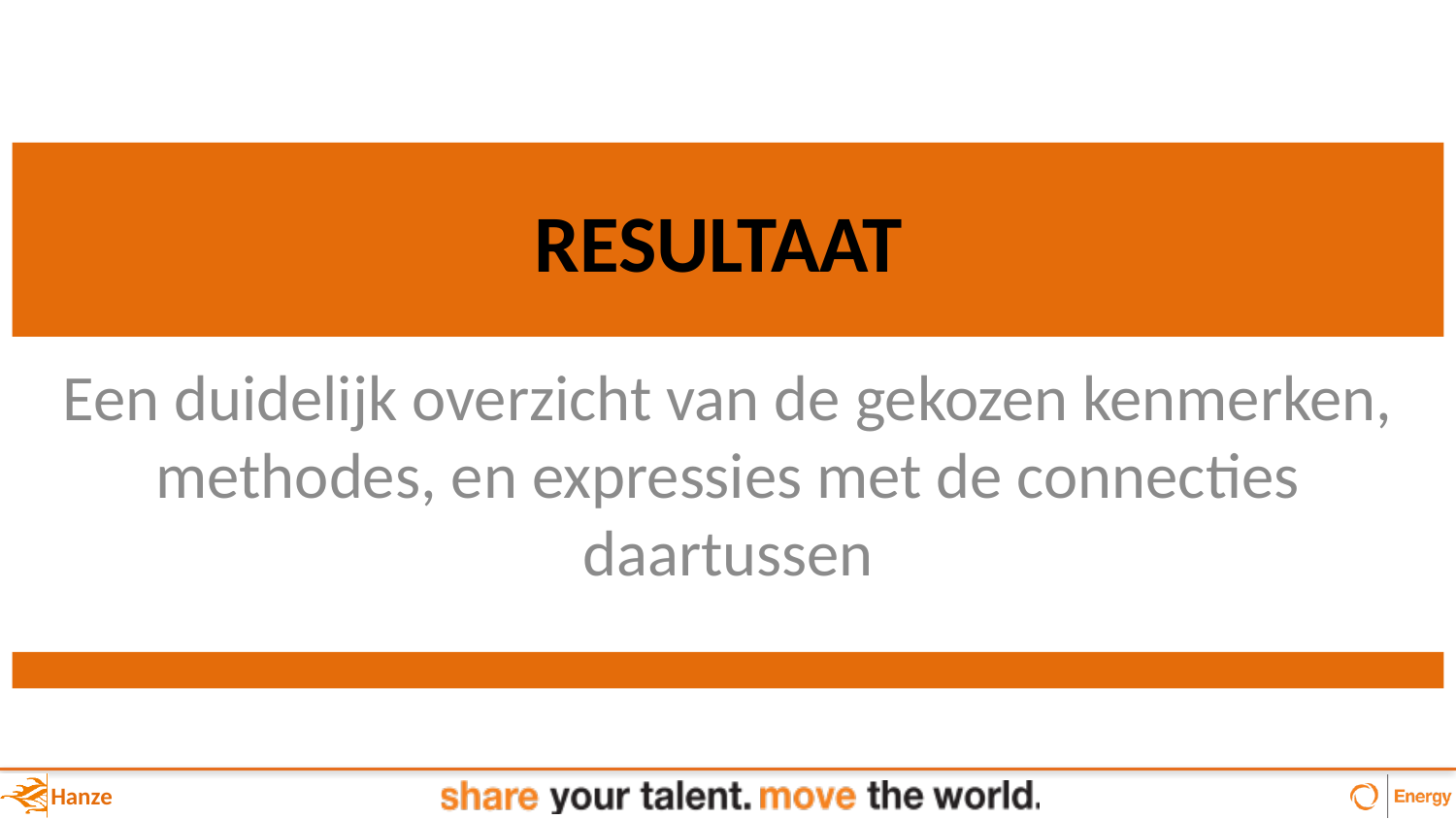

# RESULTAAT
Een duidelijk overzicht van de gekozen kenmerken, methodes, en expressies met de connecties daartussen